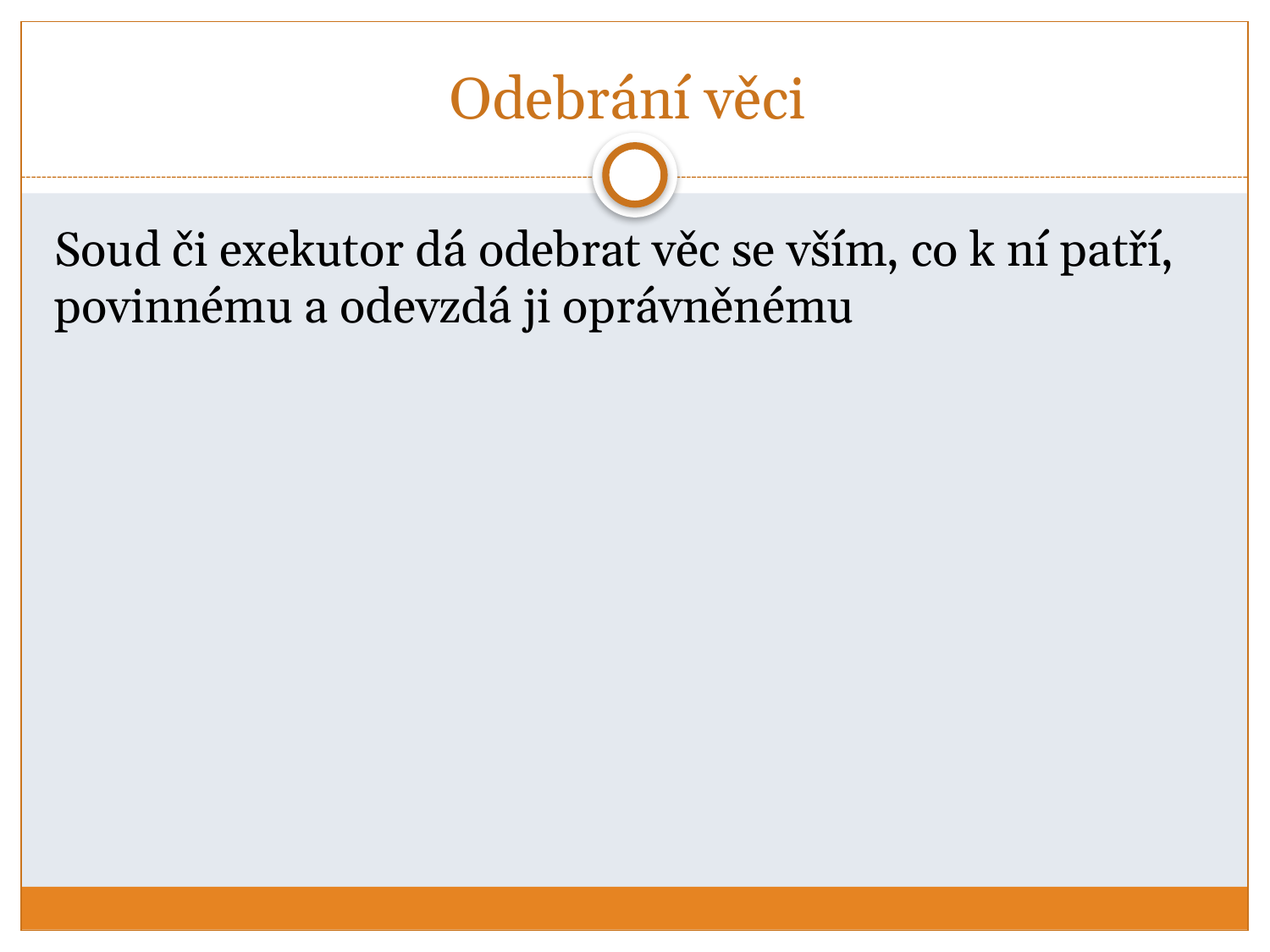

# Odebrání věci
Soud či exekutor dá odebrat věc se vším, co k ní patří, povinnému a odevzdá ji oprávněnému